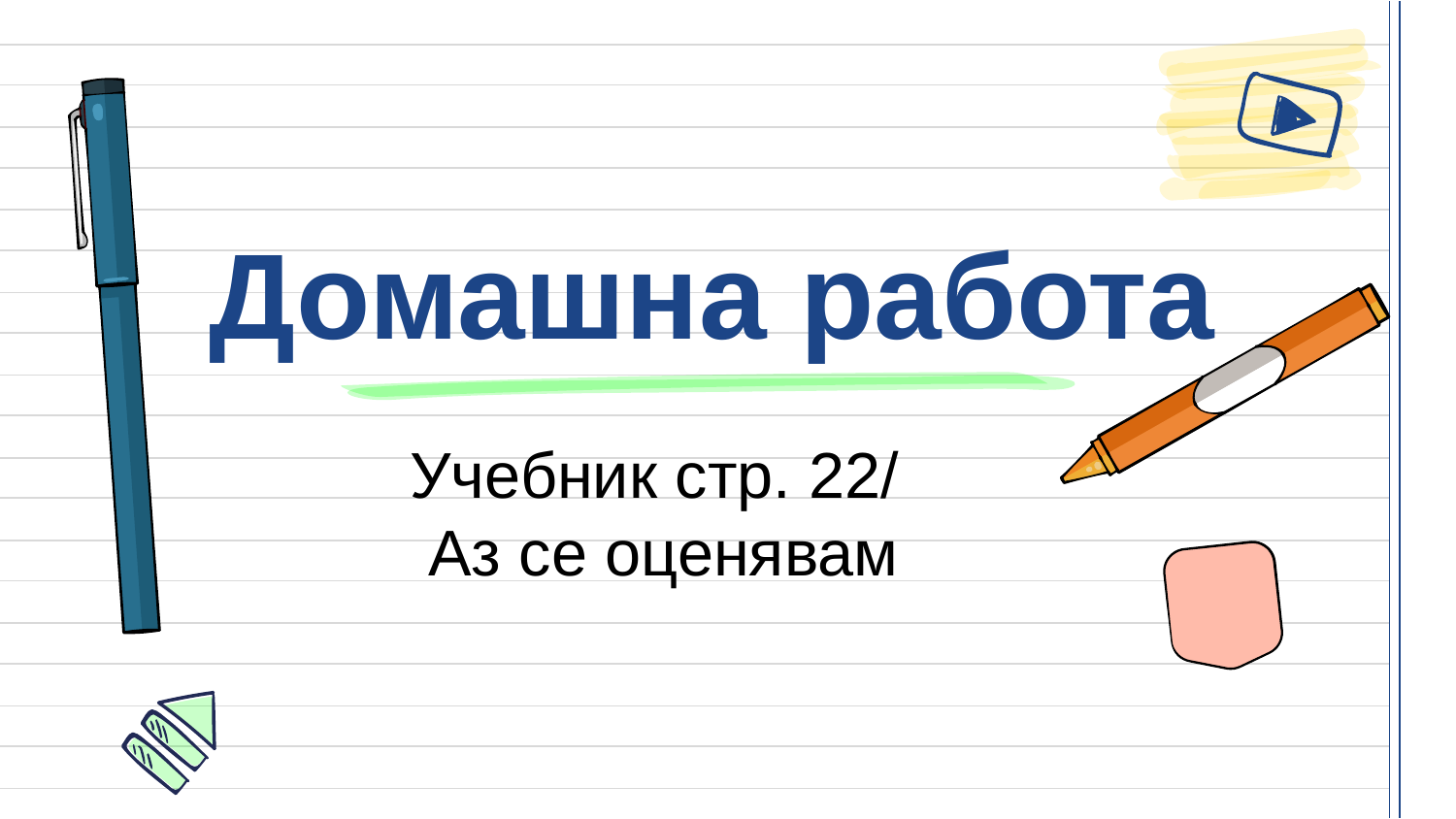

# Домашна работа

Учебник стр. 22/
 Аз се оценявам